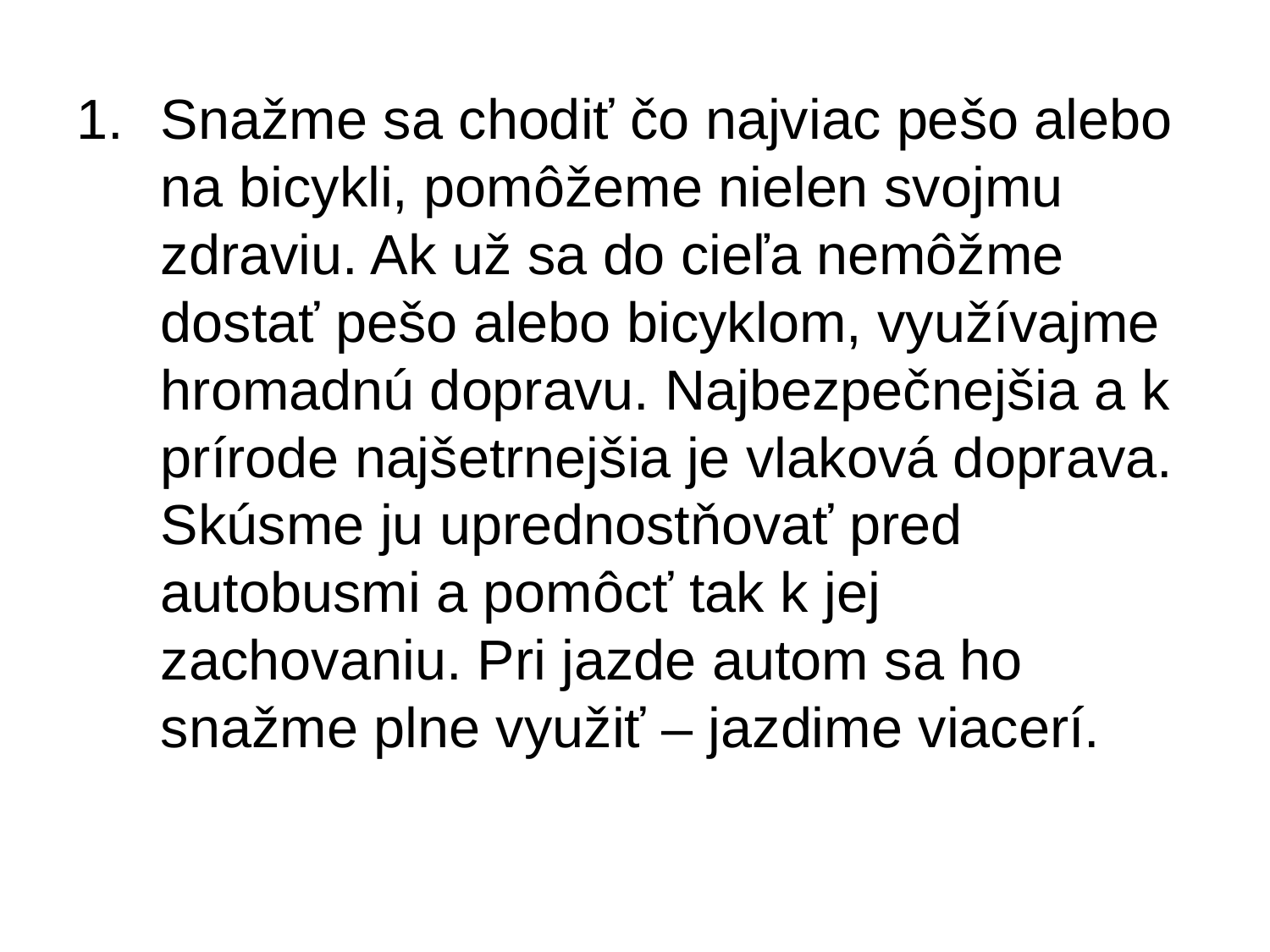

Snažme sa chodiť čo najviac pešo alebo na bicykli, pomôžeme nielen svojmu zdraviu. Ak už sa do cieľa nemôžme dostať pešo alebo bicyklom, využívajme hromadnú dopravu. Najbezpečnejšia a k prírode najšetrnejšia je vlaková doprava. Skúsme ju uprednostňovať pred autobusmi a pomôcť tak k jej zachovaniu. Pri jazde autom sa ho snažme plne využiť – jazdime viacerí.